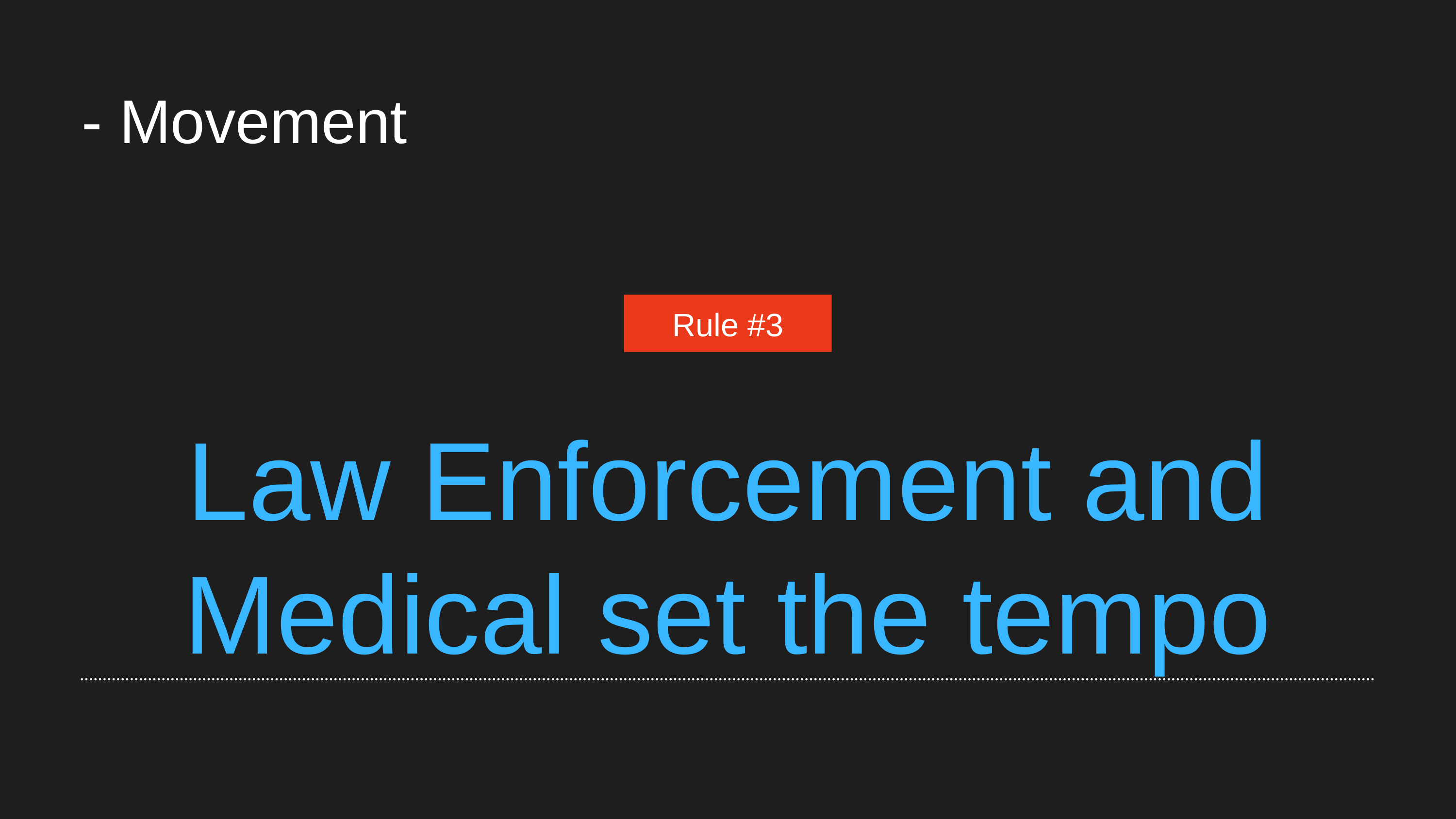

- Movement

Rule #3
Law Enforcement and Medical set the tempo